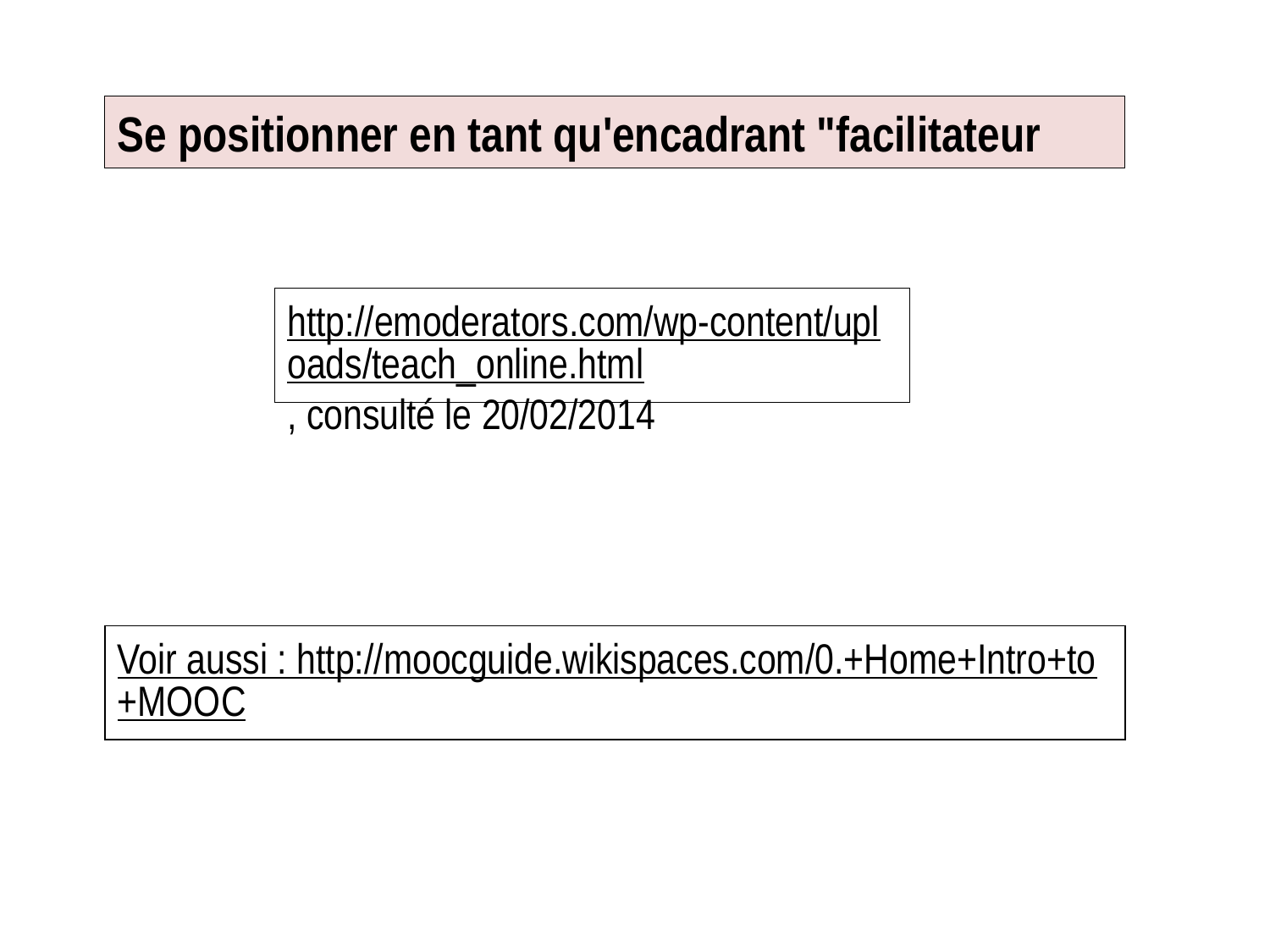

Se positionner en tant qu'encadrant "facilitateur
http://emoderators.com/wp-content/uploads/teach_online.html, consulté le 20/02/2014
Voir aussi : http://moocguide.wikispaces.com/0.+Home+Intro+to+MOOC